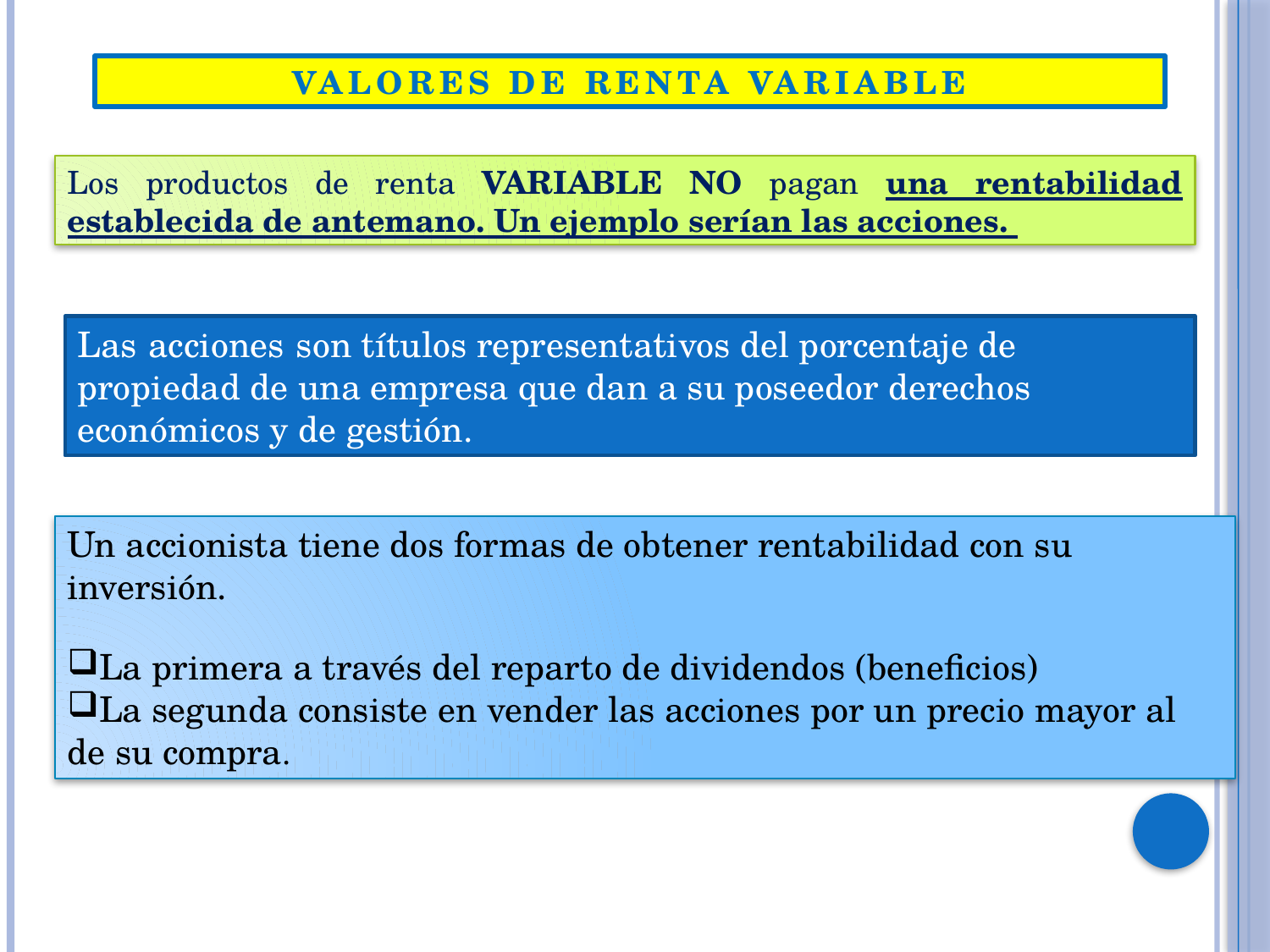

VALORES DE RENTA VARIABLE
Los productos de renta VARIABLE NO pagan una rentabilidad establecida de antemano. Un ejemplo serían las acciones.
Las acciones son títulos representativos del porcentaje de propiedad de una empresa que dan a su poseedor derechos económicos y de gestión.
Un accionista tiene dos formas de obtener rentabilidad con su inversión.

La primera a través del reparto de dividendos (beneficios)
La segunda consiste en vender las acciones por un precio mayor al de su compra.